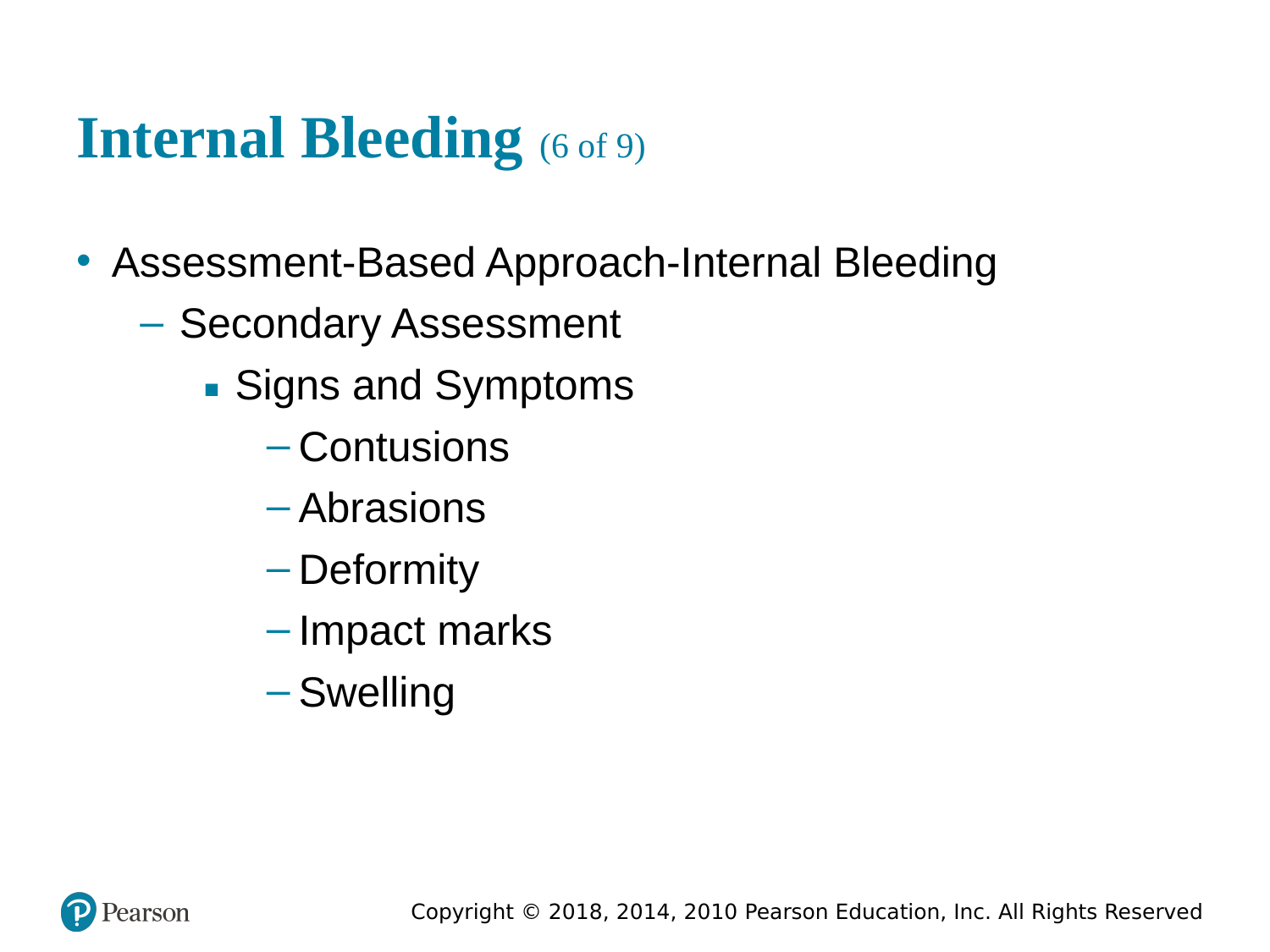

# Internal Bleeding (6 of 9)
Assessment-Based Approach-Internal Bleeding
Secondary Assessment
Signs and Symptoms
Contusions
Abrasions
Deformity
Impact marks
Swelling